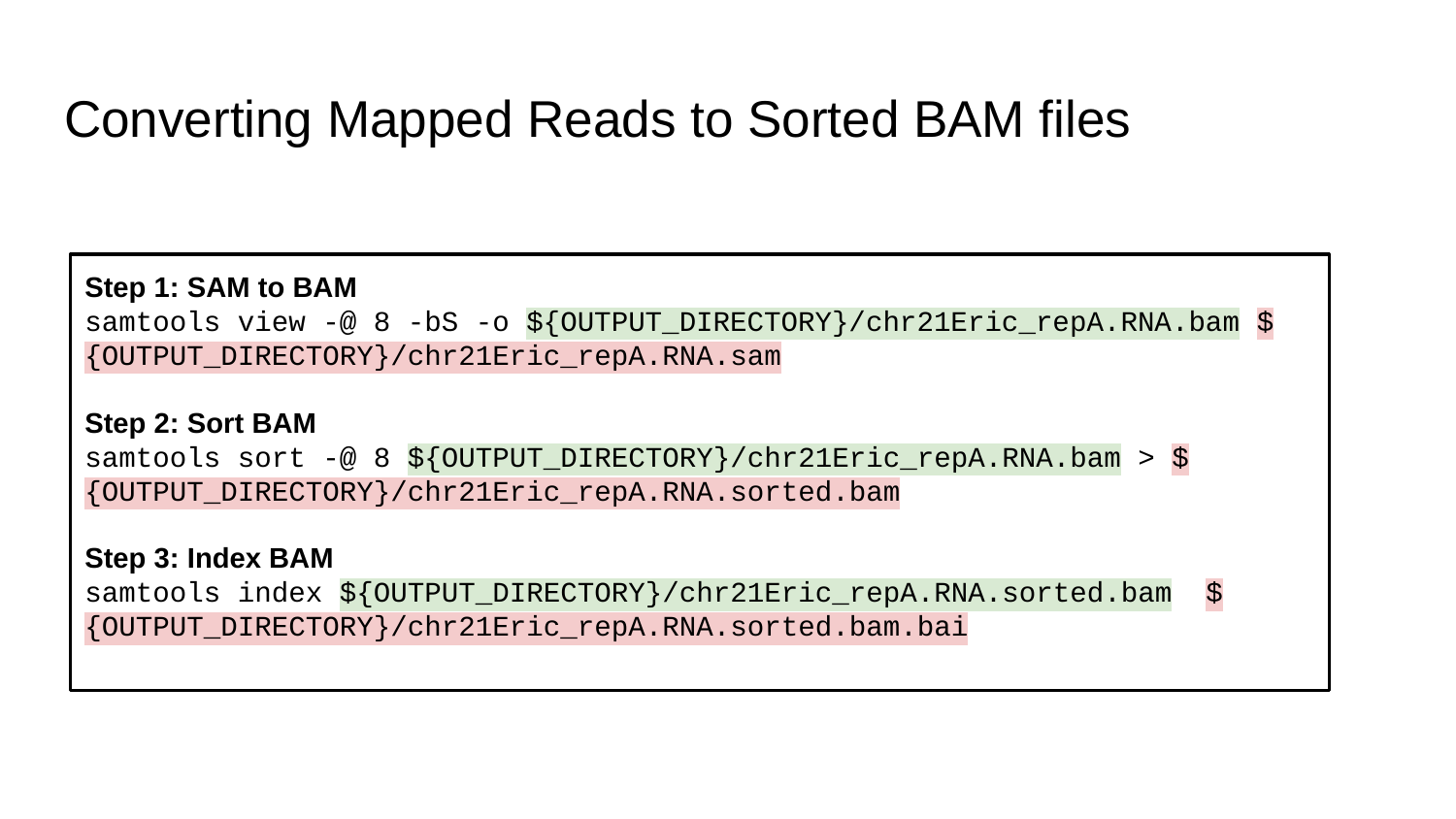

# Converting Mapped Reads to Sorted BAM files
Step 1: SAM to BAM
samtools view -@ 8 -bS -o ${OUTPUT_DIRECTORY}/chr21Eric_repA.RNA.bam ${OUTPUT_DIRECTORY}/chr21Eric_repA.RNA.sam

Step 2: Sort BAM
samtools sort -@ 8 ${OUTPUT_DIRECTORY}/chr21Eric_repA.RNA.bam > ${OUTPUT_DIRECTORY}/chr21Eric_repA.RNA.sorted.bam

Step 3: Index BAM
samtools index ${OUTPUT_DIRECTORY}/chr21Eric_repA.RNA.sorted.bam  ${OUTPUT_DIRECTORY}/chr21Eric_repA.RNA.sorted.bam.bai